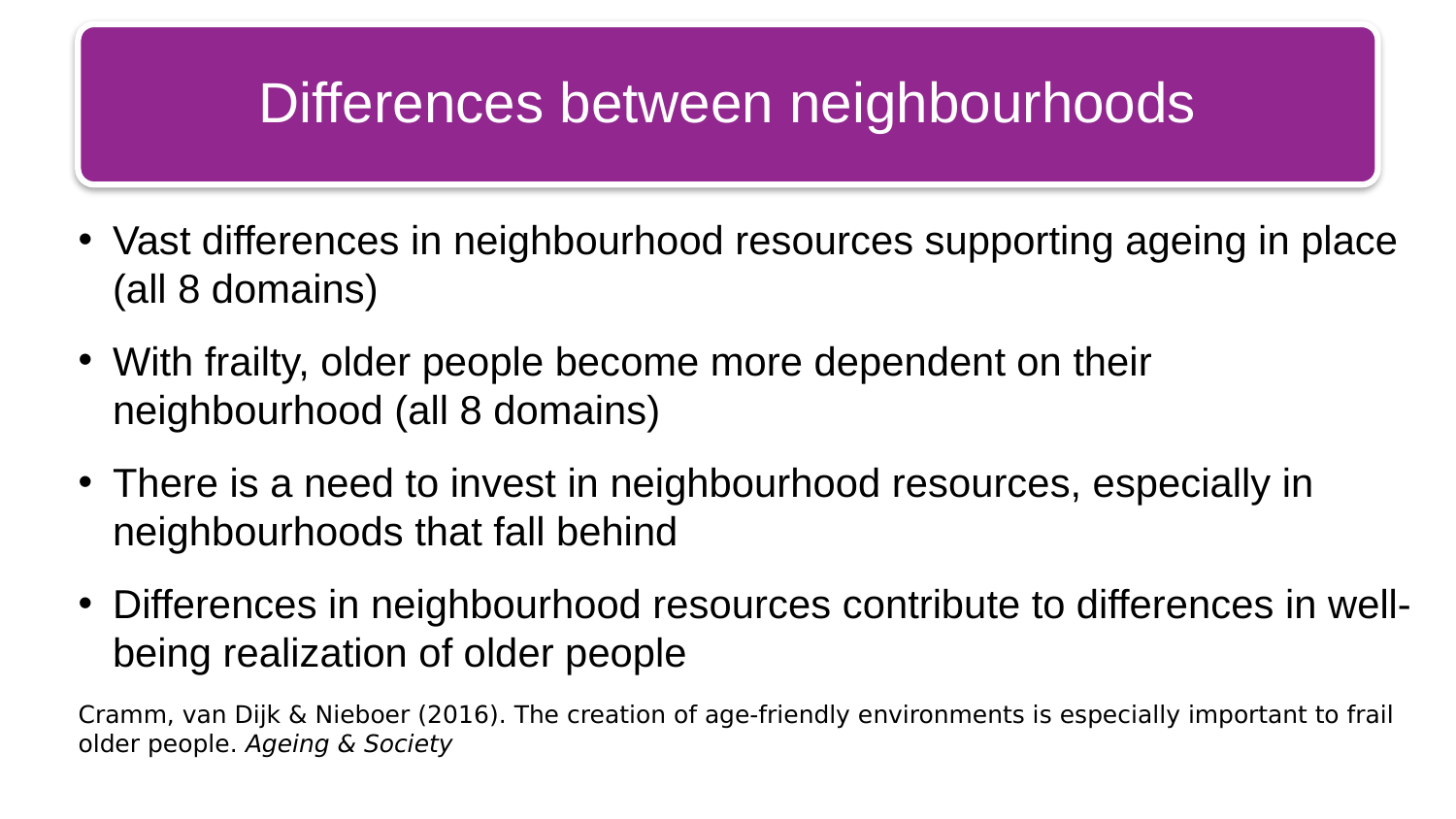

Differences between neighbourhoods
# Enorme verschillen tussen buurten!
Vast differences in neighbourhood resources supporting ageing in place (all 8 domains)
With frailty, older people become more dependent on their neighbourhood (all 8 domains)
There is a need to invest in neighbourhood resources, especially in neighbourhoods that fall behind
Differences in neighbourhood resources contribute to differences in well-being realization of older people
Cramm, van Dijk & Nieboer (2016). The creation of age-friendly environments is especially important to frail older people. Ageing & Society